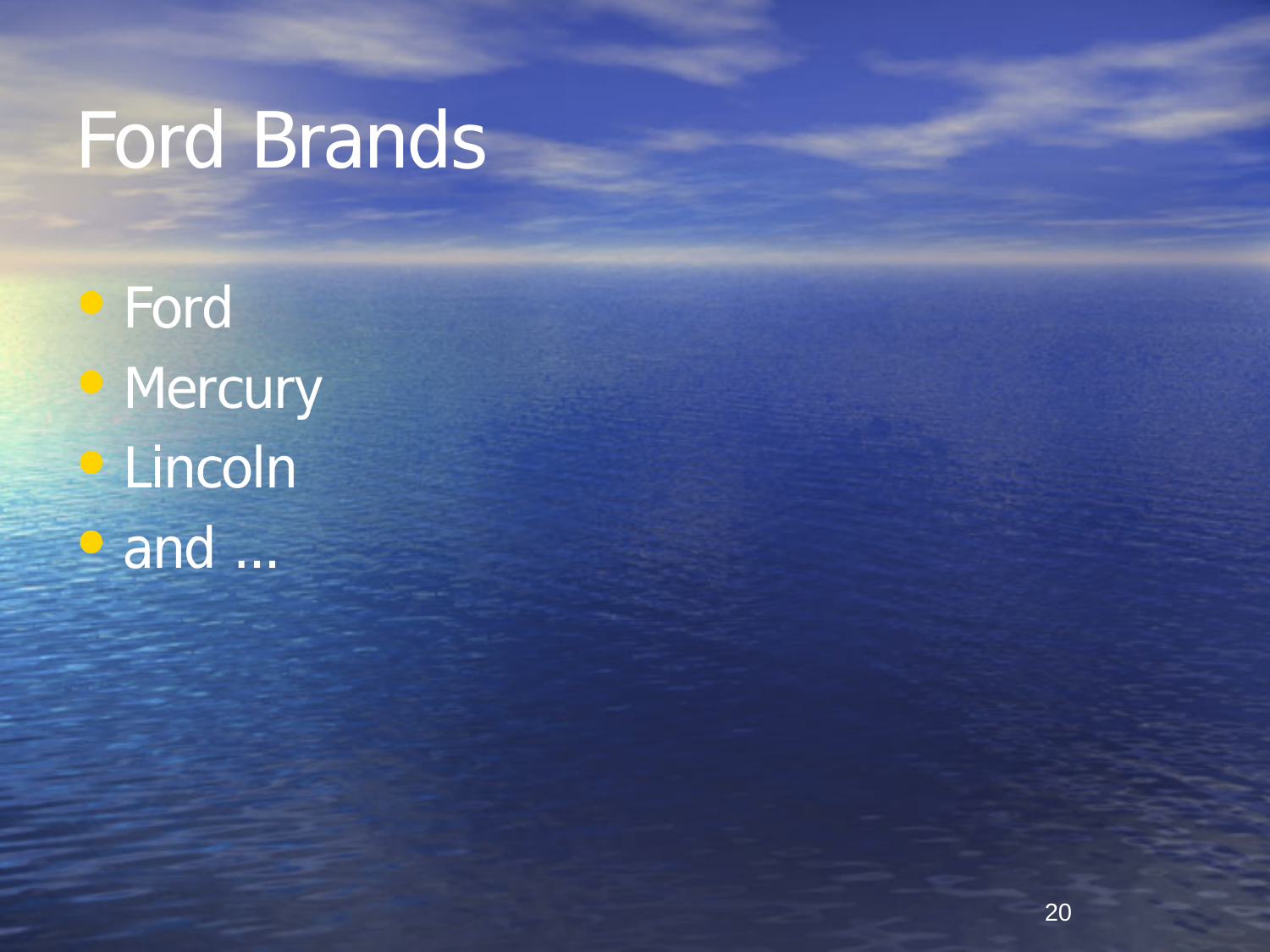

# Ford Brands
Ford
Mercury
Lincoln
and …
20